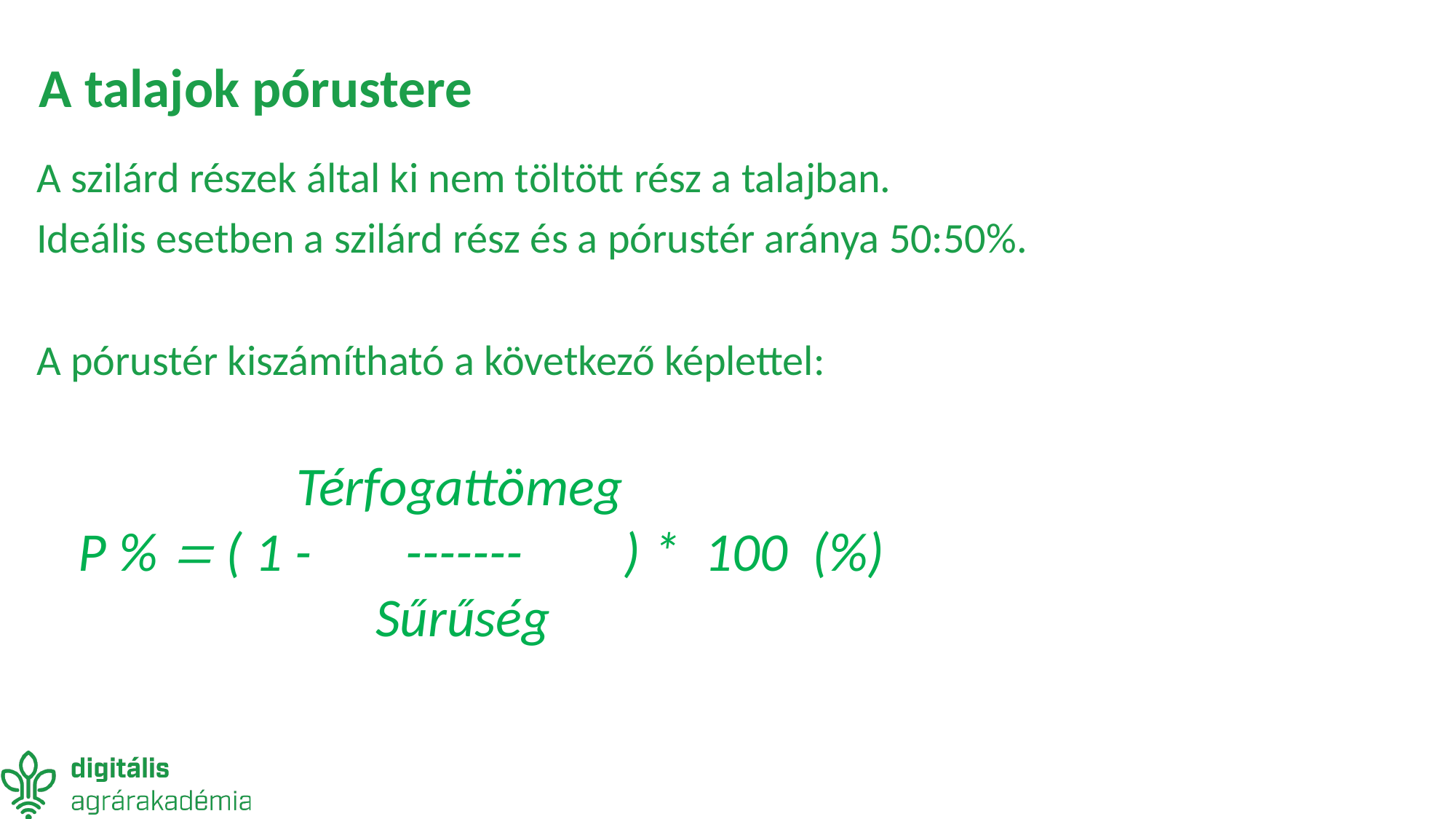

# A talajok pórustere
A szilárd részek által ki nem töltött rész a talajban.
Ideális esetben a szilárd rész és a pórustér aránya 50:50%.

A pórustér kiszámítható a következő képlettel:

	    	Térfogattömeg
P % = ( 1 -  	------- 	) *  100  (%)
                        Sűrűség